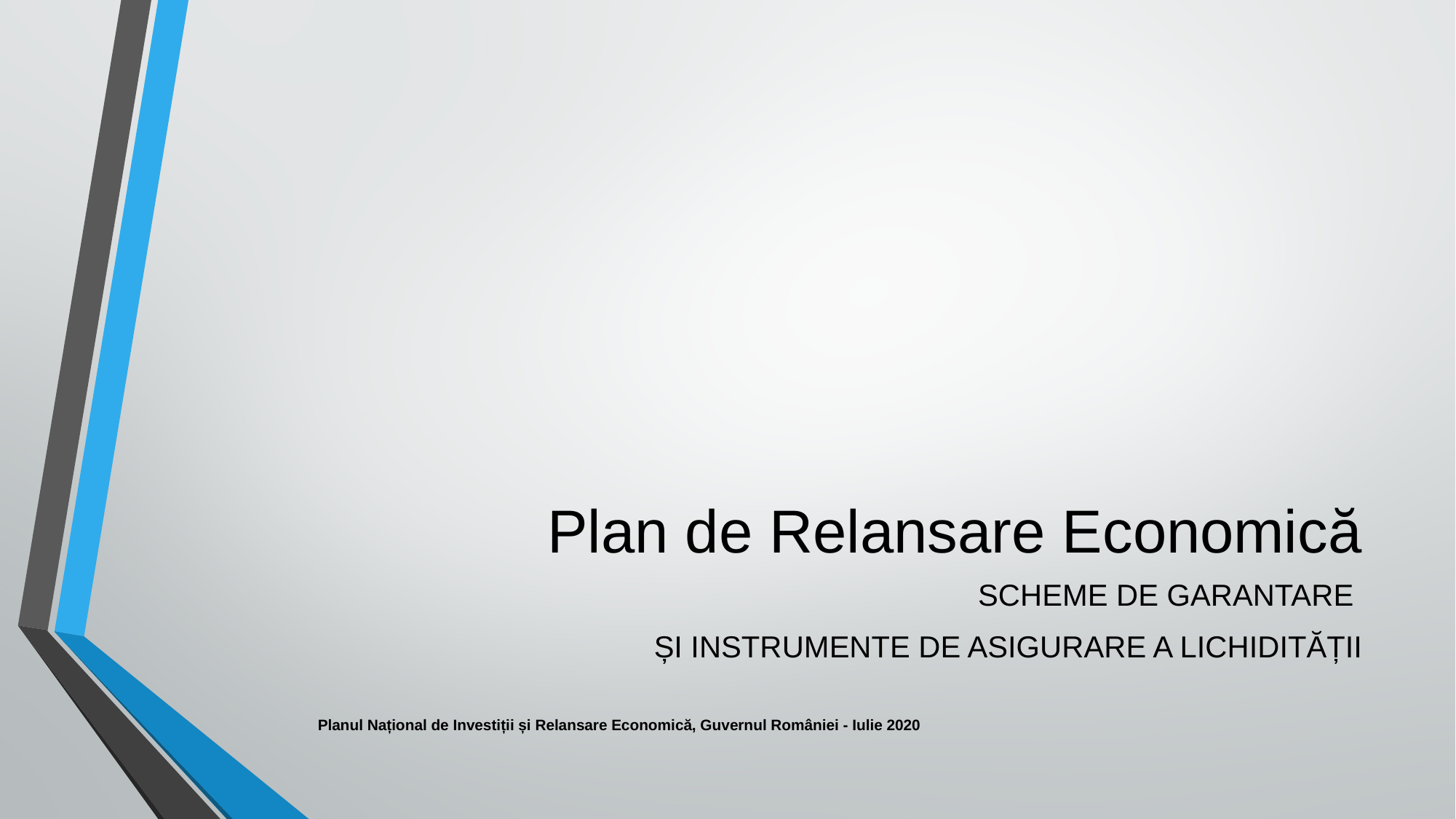

# Plan de Relansare Economică
SCHEME DE GARANTARE
ȘI INSTRUMENTE DE ASIGURARE A LICHIDITĂȚII
Planul Național de Investiții și Relansare Economică, Guvernul României - Iulie 2020